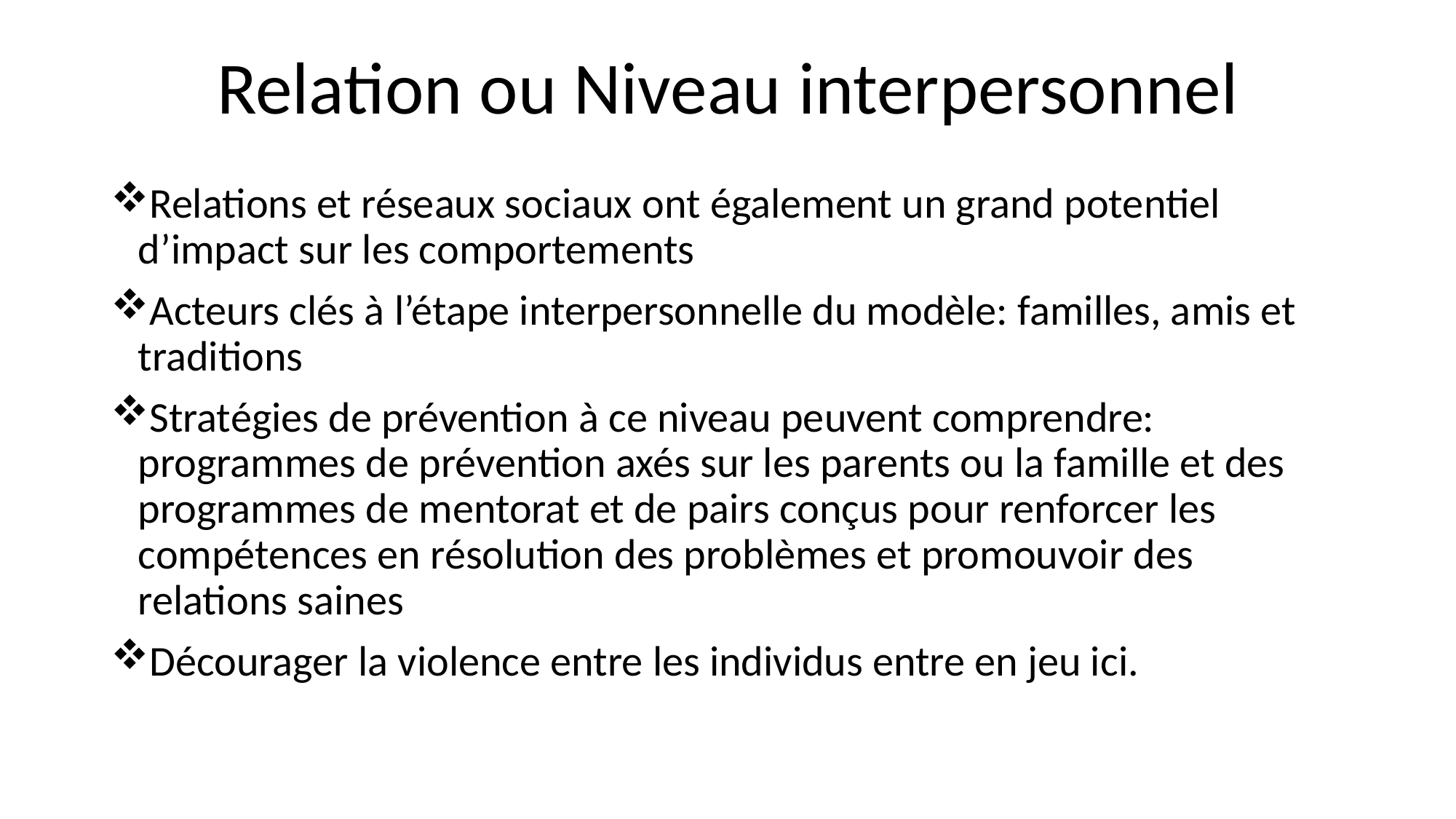

# Relation ou Niveau interpersonnel
Relations et réseaux sociaux ont également un grand potentiel d’impact sur les comportements
Acteurs clés à l’étape interpersonnelle du modèle: familles, amis et traditions
Stratégies de prévention à ce niveau peuvent comprendre: programmes de prévention axés sur les parents ou la famille et des programmes de mentorat et de pairs conçus pour renforcer les compétences en résolution des problèmes et promouvoir des relations saines
Décourager la violence entre les individus entre en jeu ici.